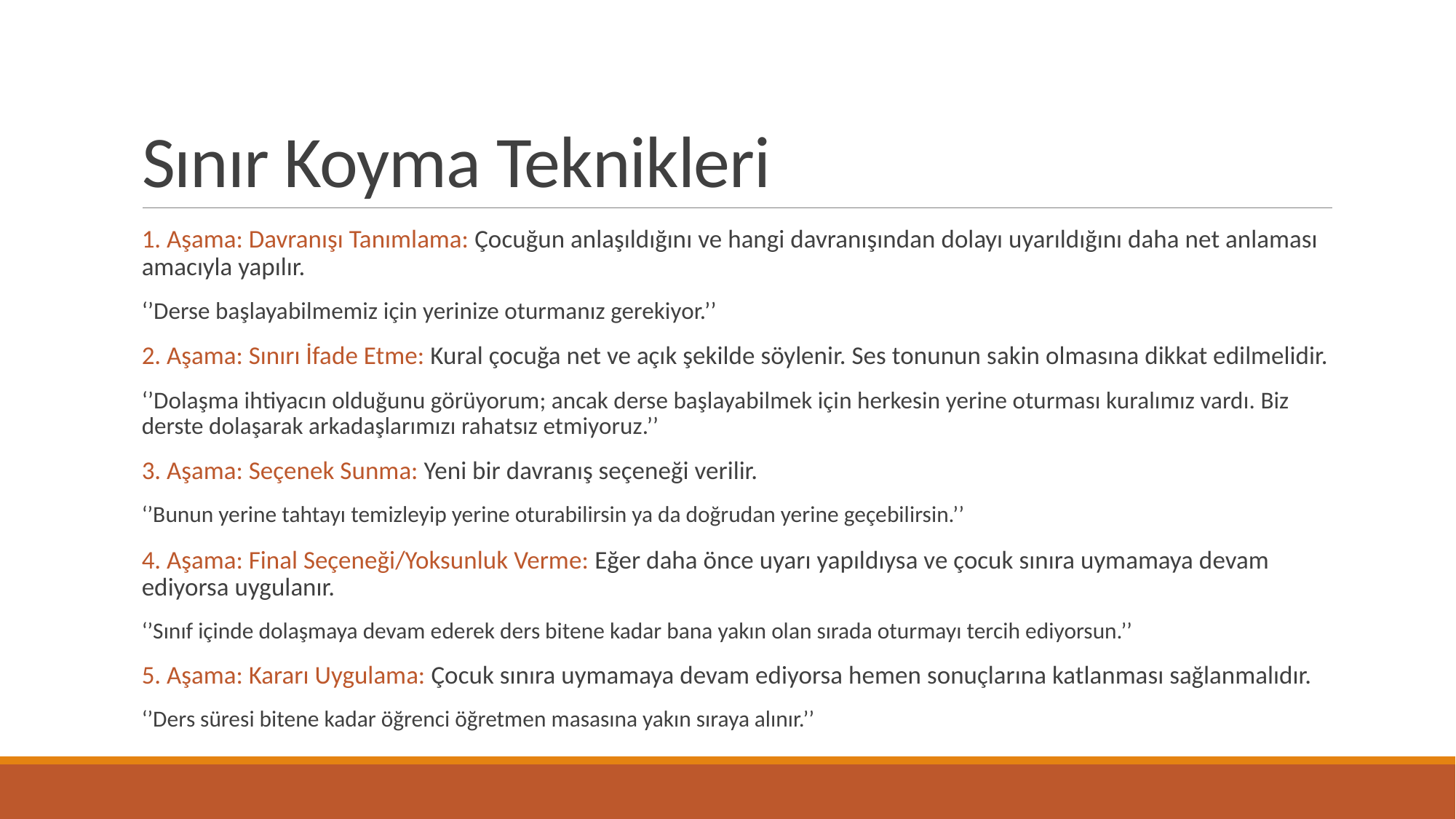

# Sınır Koyma Teknikleri
1. Aşama: Davranışı Tanımlama: Çocuğun anlaşıldığını ve hangi davranışından dolayı uyarıldığını daha net anlaması amacıyla yapılır.
‘’Derse başlayabilmemiz için yerinize oturmanız gerekiyor.’’
2. Aşama: Sınırı İfade Etme: Kural çocuğa net ve açık şekilde söylenir. Ses tonunun sakin olmasına dikkat edilmelidir.
‘’Dolaşma ihtiyacın olduğunu görüyorum; ancak derse başlayabilmek için herkesin yerine oturması kuralımız vardı. Biz derste dolaşarak arkadaşlarımızı rahatsız etmiyoruz.’’
3. Aşama: Seçenek Sunma: Yeni bir davranış seçeneği verilir.
‘’Bunun yerine tahtayı temizleyip yerine oturabilirsin ya da doğrudan yerine geçebilirsin.’’
4. Aşama: Final Seçeneği/Yoksunluk Verme: Eğer daha önce uyarı yapıldıysa ve çocuk sınıra uymamaya devam ediyorsa uygulanır.
‘’Sınıf içinde dolaşmaya devam ederek ders bitene kadar bana yakın olan sırada oturmayı tercih ediyorsun.’’
5. Aşama: Kararı Uygulama: Çocuk sınıra uymamaya devam ediyorsa hemen sonuçlarına katlanması sağlanmalıdır.
‘’Ders süresi bitene kadar öğrenci öğretmen masasına yakın sıraya alınır.’’